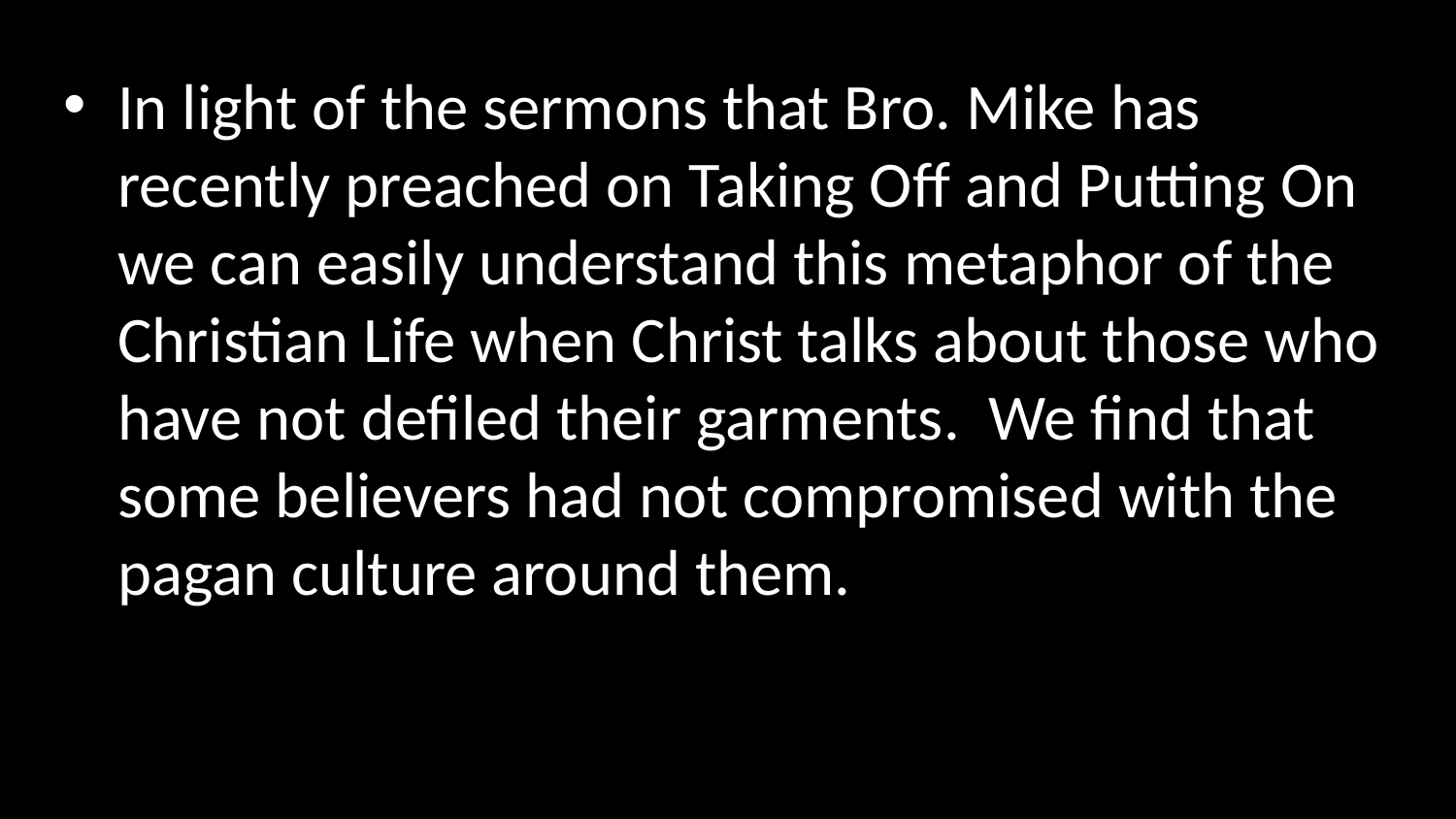

In light of the sermons that Bro. Mike has recently preached on Taking Off and Putting On we can easily understand this metaphor of the Christian Life when Christ talks about those who have not defiled their garments.  We find that some believers had not compromised with the pagan culture around them.